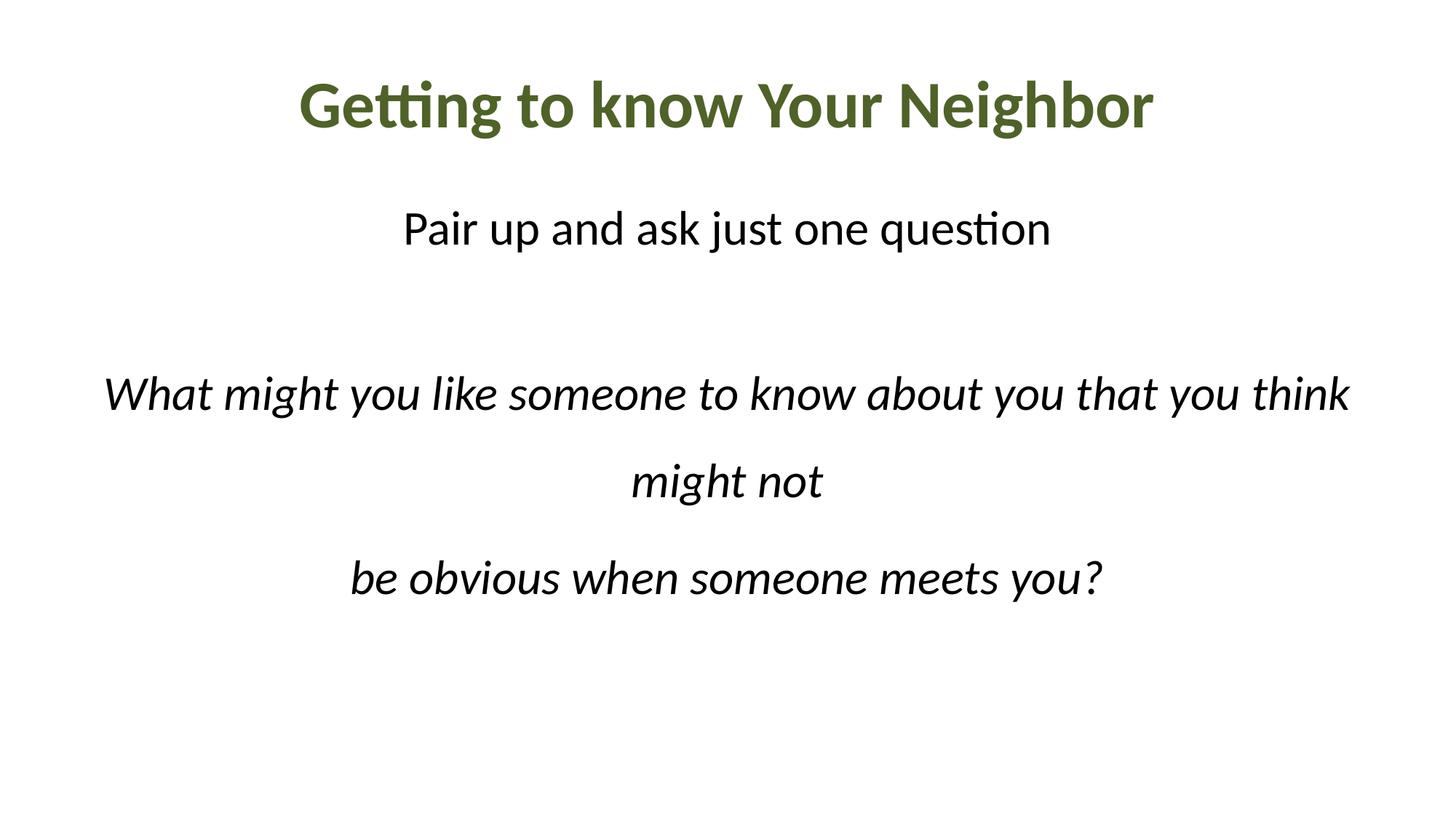

# Getting to know Your Neighbor
Pair up and ask just one question

What might you like someone to know about you that you think might not
 be obvious when someone meets you?